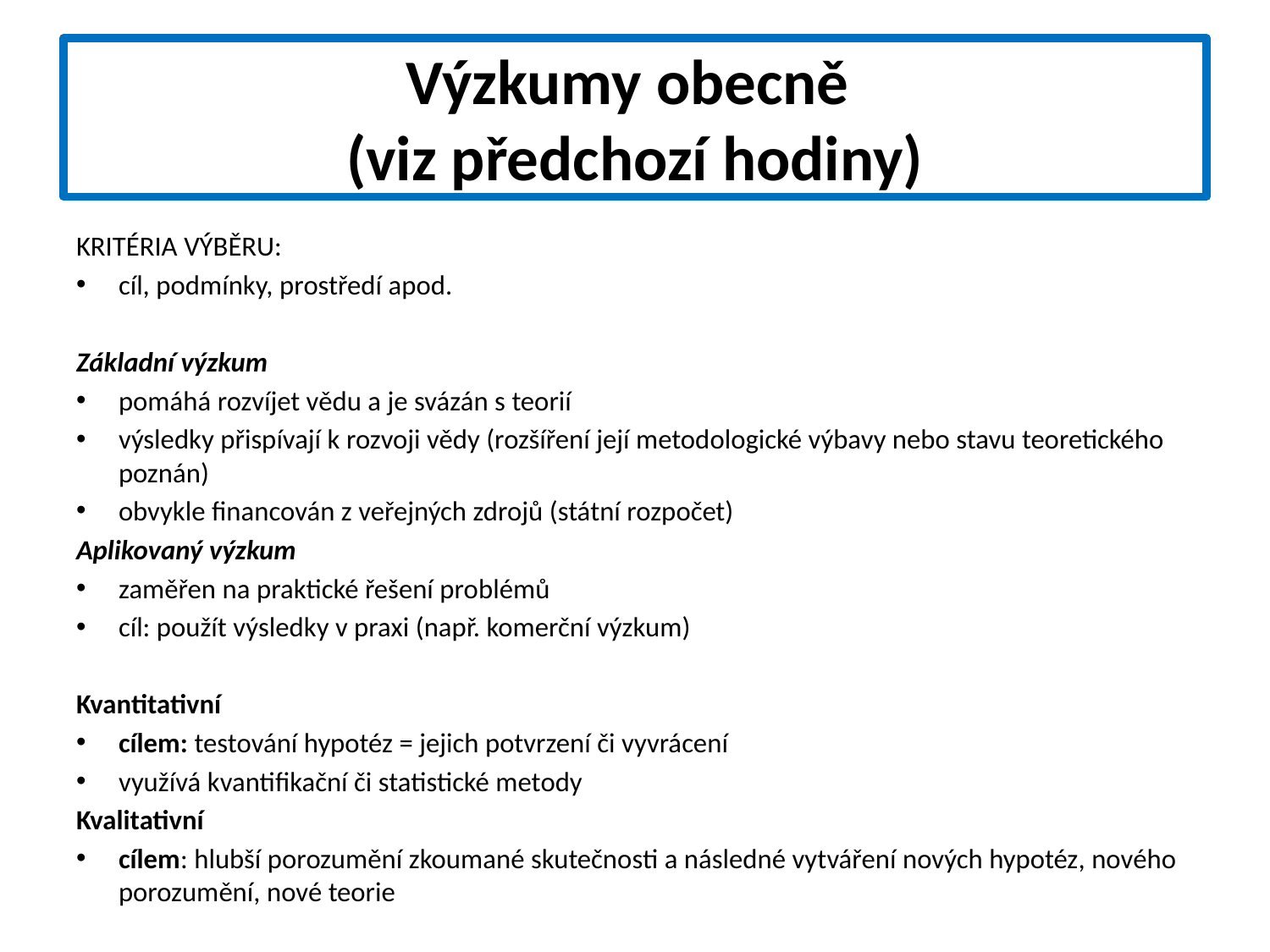

# Výzkumy obecně (viz předchozí hodiny)
Kritéria výběru:
cíl, podmínky, prostředí apod.

Základní výzkum
pomáhá rozvíjet vědu a je svázán s teorií
výsledky přispívají k rozvoji vědy (rozšíření její metodologické výbavy nebo stavu teoretického poznán)
obvykle financován z veřejných zdrojů (státní rozpočet)
Aplikovaný výzkum
zaměřen na praktické řešení problémů
cíl: použít výsledky v praxi (např. komerční výzkum)

Kvantitativní
cílem: testování hypotéz = jejich potvrzení či vyvrácení
využívá kvantifikační či statistické metody
Kvalitativní
cílem: hlubší porozumění zkoumané skutečnosti a následné vytváření nových hypotéz, nového porozumění, nové teorie